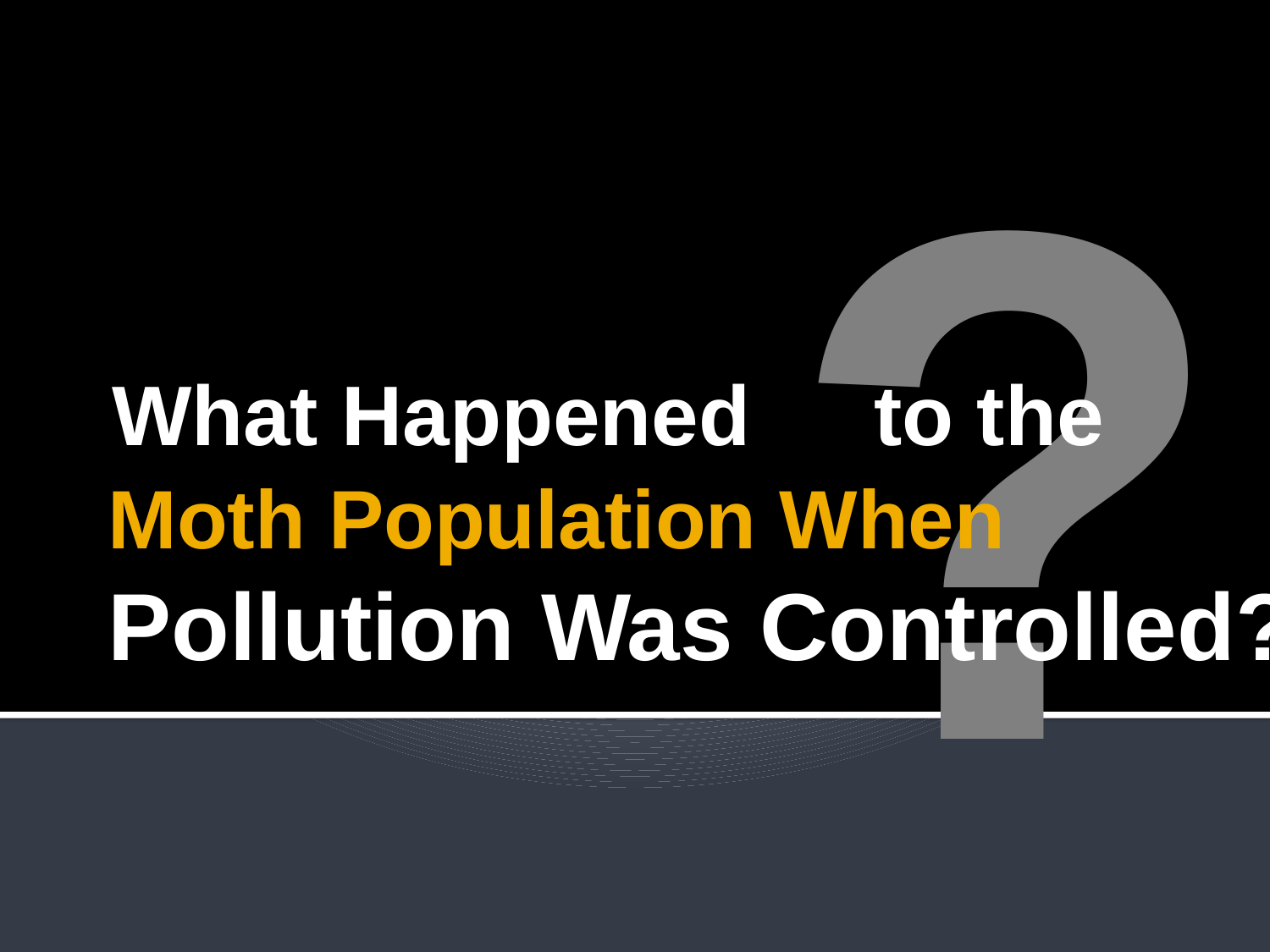

?
What Happened	to the
# Moth Population When Pollution Was Controlled?